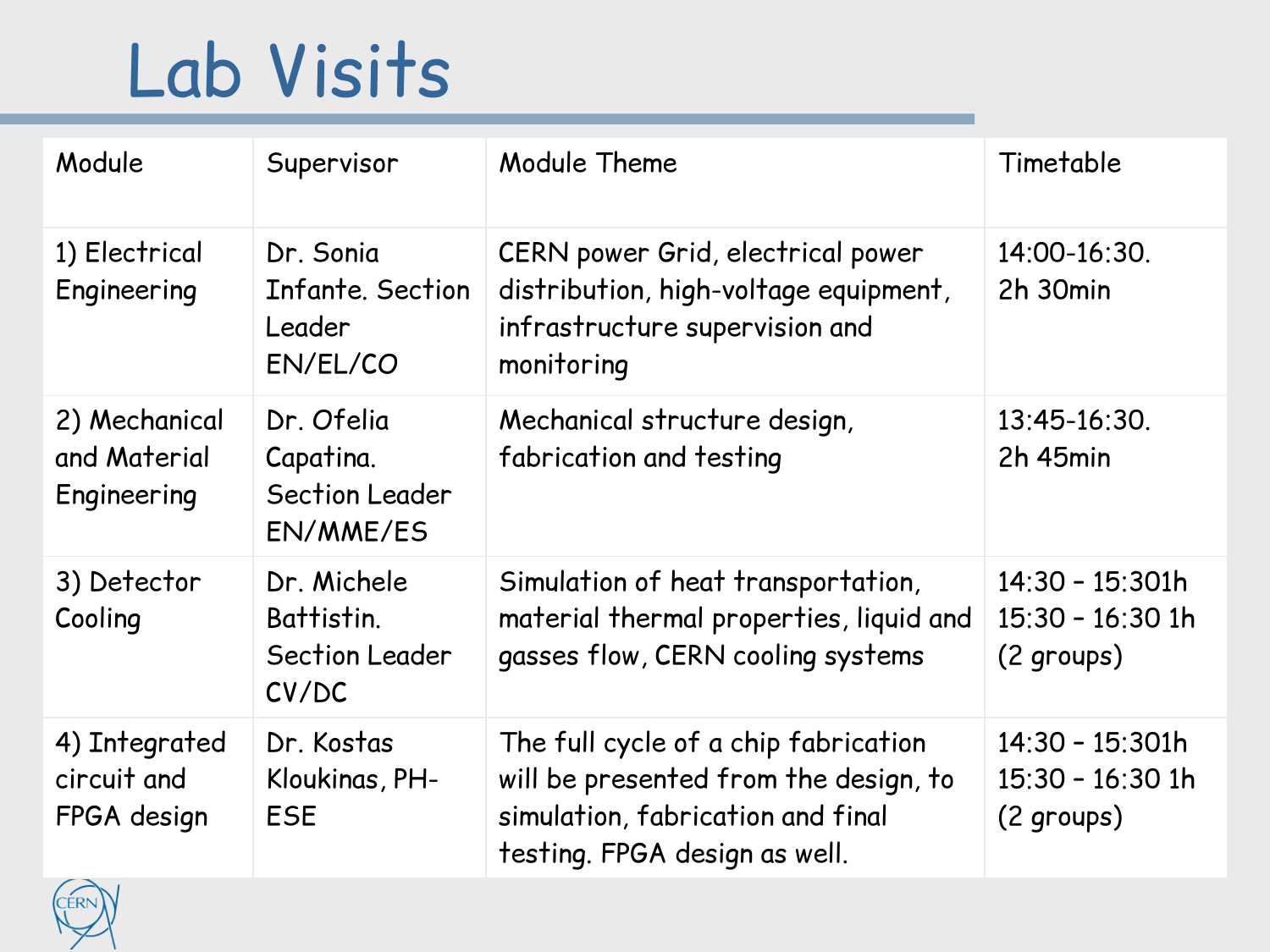

# Lab Visits
| Module | Supervisor | Module Theme | Timetable |
| --- | --- | --- | --- |
| 1) Electrical Engineering | Dr. Sonia Infante. Section Leader EN/EL/CO | CERN power Grid, electrical power distribution, high-voltage equipment, infrastructure supervision and monitoring | 14:00-16:30. 2h 30min |
| 2) Mechanical and Material Engineering | Dr. Ofelia Capatina. Section Leader EN/MME/ES | Mechanical structure design, fabrication and testing | 13:45-16:30. 2h 45min |
| 3) Detector Cooling | Dr. Michele Battistin. Section Leader CV/DC | Simulation of heat transportation, material thermal properties, liquid and gasses flow, CERN cooling systems | 14:30 – 15:301h 15:30 – 16:30 1h (2 groups) |
| 4) Integrated circuit and FPGA design | Dr. Kostas Kloukinas, PH-ESE | The full cycle of a chip fabrication will be presented from the design, to simulation, fabrication and final testing. FPGA design as well. | 14:30 – 15:301h 15:30 – 16:30 1h (2 groups) |